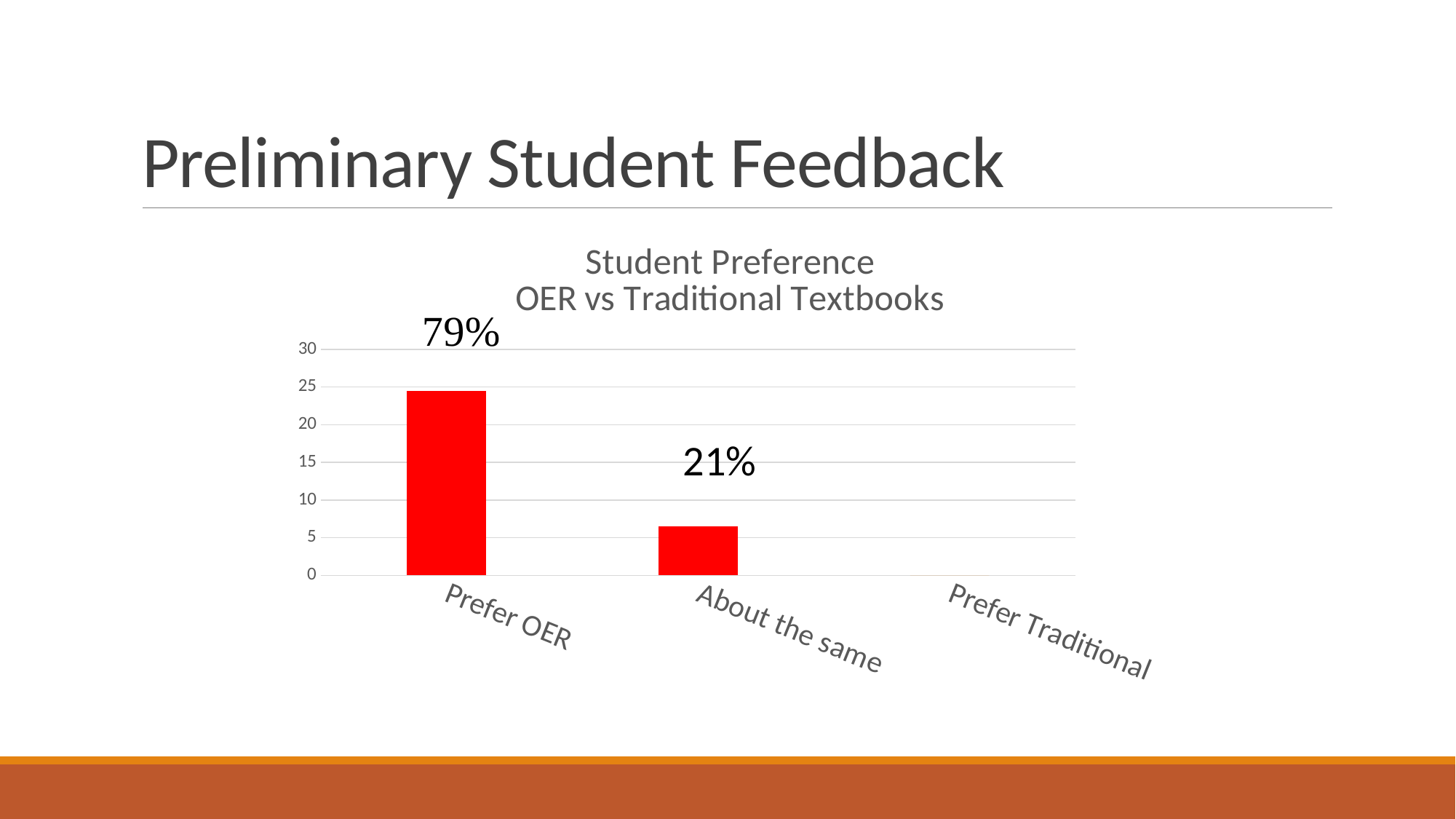

# Preliminary Student Feedback

### Chart: Student Preference
OER vs Traditional Textbooks

| Category | Series 1 |
|---|---|
| Prefer OER  | 24.5 |
| About the same | 6.5 |
| Prefer Traditional  | 0.0 |